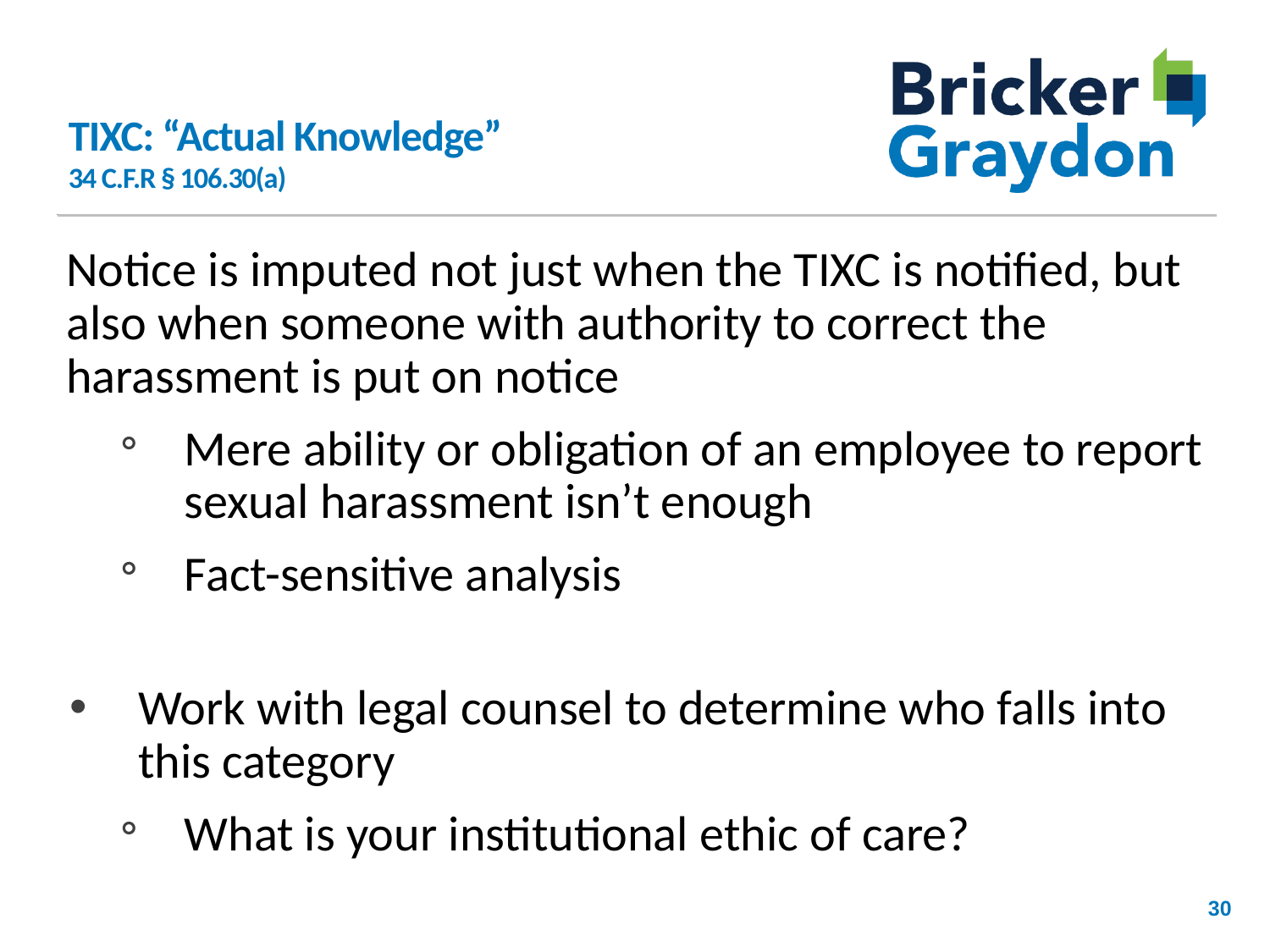

# TIXC: “Actual Knowledge” 34 C.F.R § 106.30(a)
Notice is imputed not just when the TIXC is notified, but also when someone with authority to correct the harassment is put on notice
Mere ability or obligation of an employee to report sexual harassment isn’t enough
Fact-sensitive analysis

Work with legal counsel to determine who falls into this category
What is your institutional ethic of care?

30